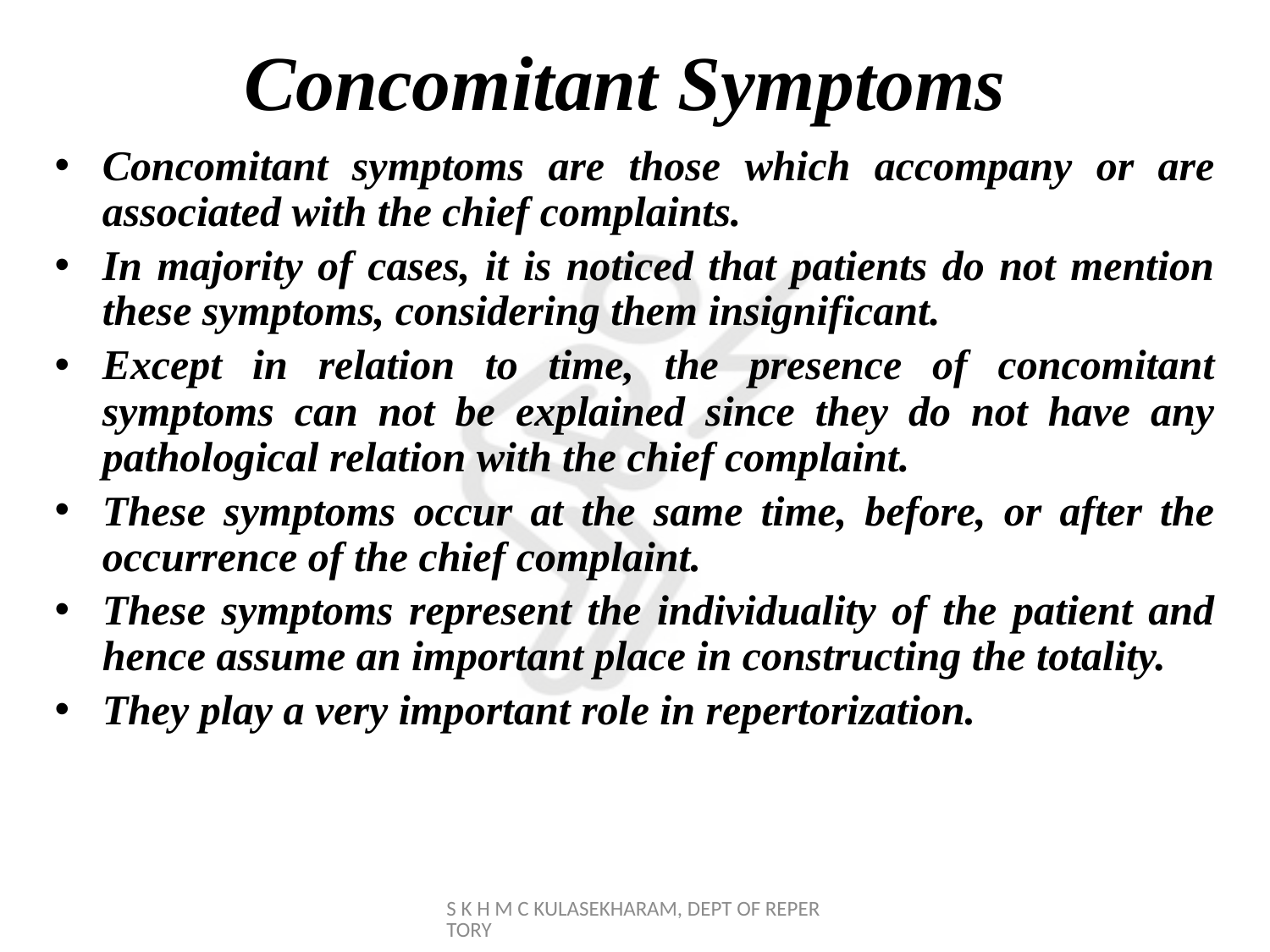

# Concomitant Symptoms
Concomitant symptoms are those which accompany or are associated with the chief complaints.
In majority of cases, it is noticed that patients do not mention these symptoms, considering them insignificant.
Except in relation to time, the presence of concomitant symptoms can not be explained since they do not have any pathological relation with the chief complaint.
These symptoms occur at the same time, before, or after the occurrence of the chief complaint.
These symptoms represent the individuality of the patient and hence assume an important place in constructing the totality.
They play a very important role in repertorization.
S K H M C KULASEKHARAM, DEPT OF REPERTORY